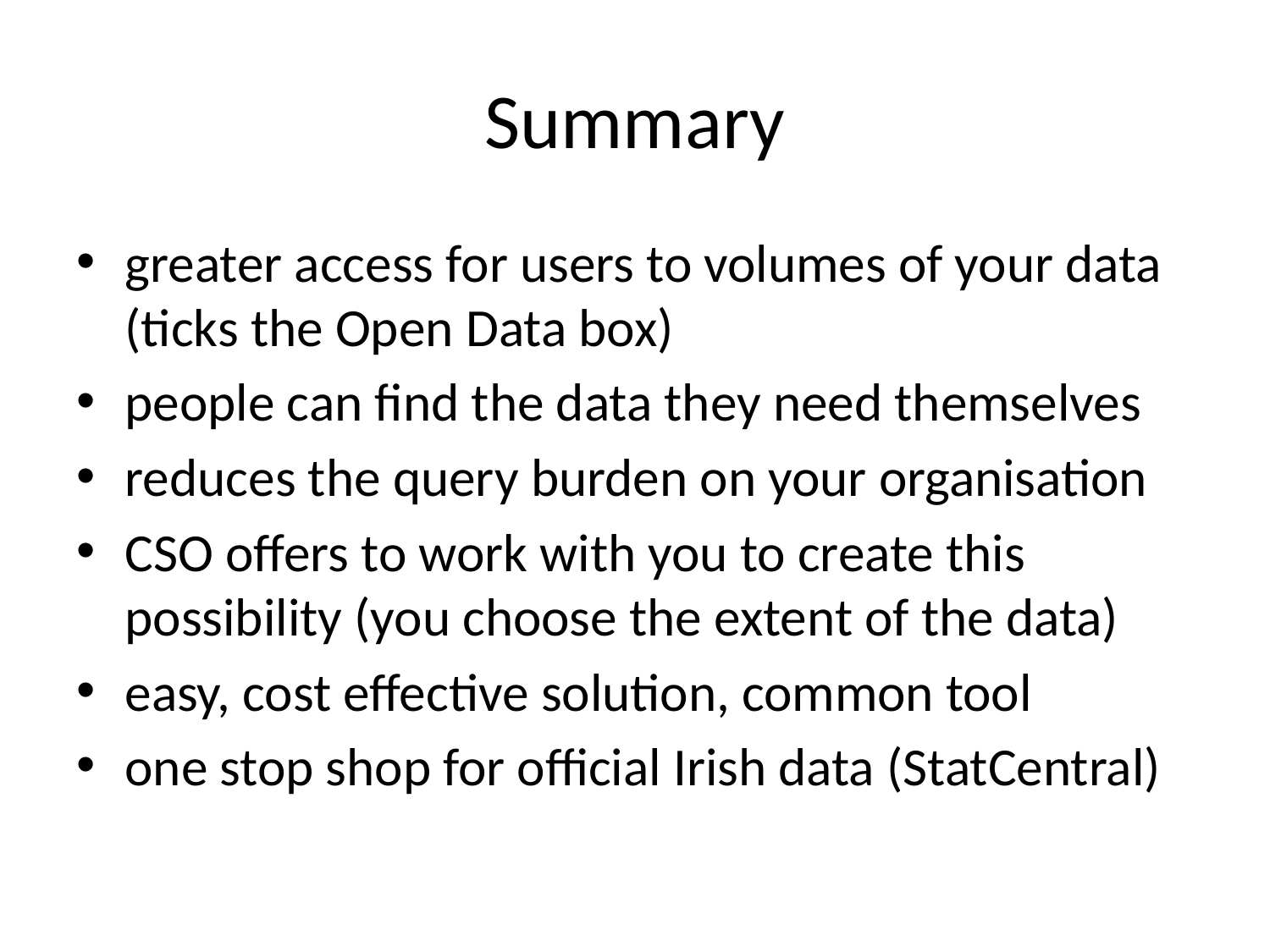

# Summary
greater access for users to volumes of your data (ticks the Open Data box)
people can find the data they need themselves
reduces the query burden on your organisation
CSO offers to work with you to create this possibility (you choose the extent of the data)
easy, cost effective solution, common tool
one stop shop for official Irish data (StatCentral)